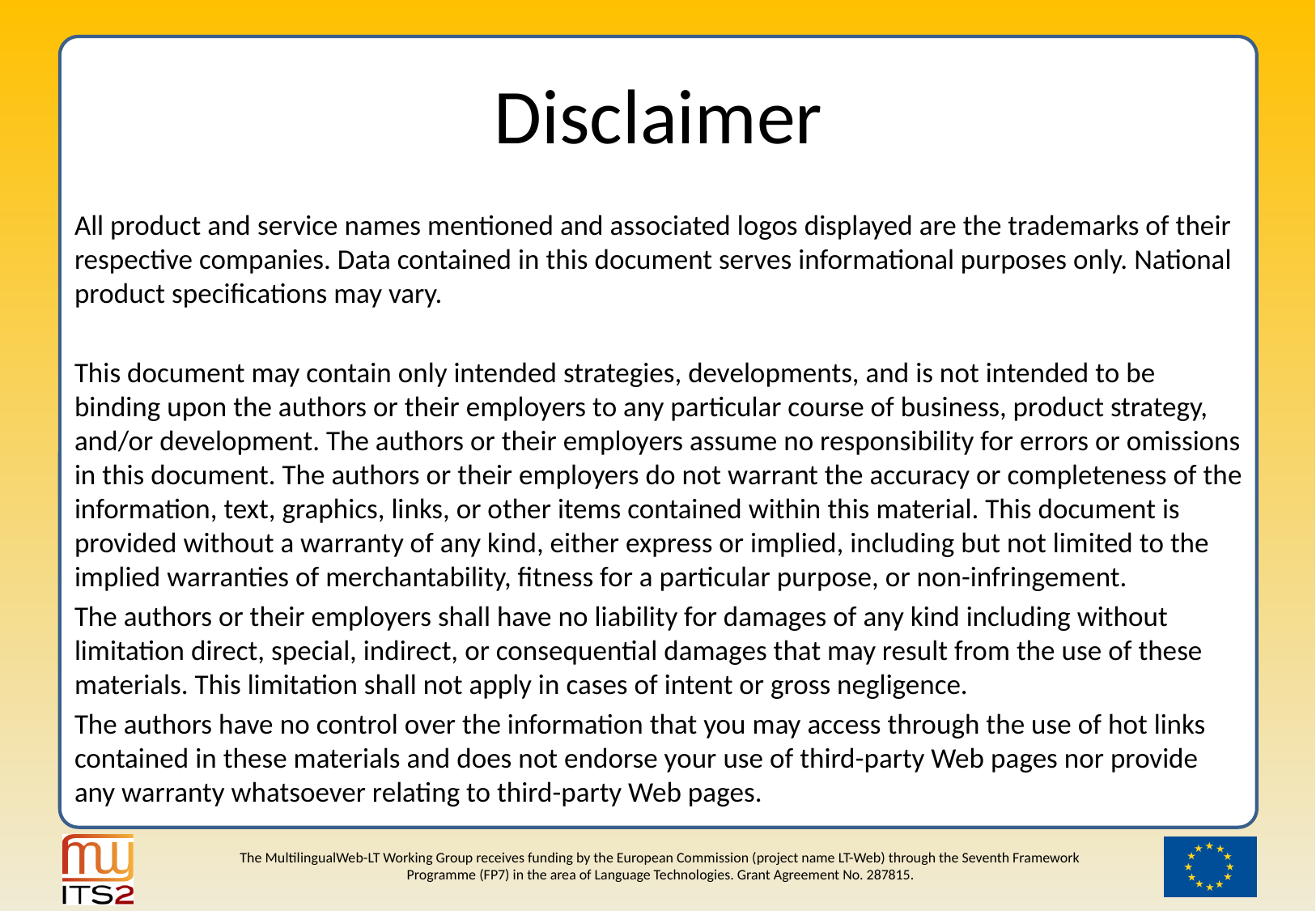

# Disclaimer
All product and service names mentioned and associated logos displayed are the trademarks of their respective companies. Data contained in this document serves informational purposes only. National product specifications may vary.

This document may contain only intended strategies, developments, and is not intended to be binding upon the authors or their employers to any particular course of business, product strategy, and/or development. The authors or their employers assume no responsibility for errors or omissions in this document. The authors or their employers do not warrant the accuracy or completeness of the information, text, graphics, links, or other items contained within this material. This document is provided without a warranty of any kind, either express or implied, including but not limited to the implied warranties of merchantability, fitness for a particular purpose, or non-infringement.
The authors or their employers shall have no liability for damages of any kind including without limitation direct, special, indirect, or consequential damages that may result from the use of these materials. This limitation shall not apply in cases of intent or gross negligence.
The authors have no control over the information that you may access through the use of hot links contained in these materials and does not endorse your use of third-party Web pages nor provide any warranty whatsoever relating to third-party Web pages.